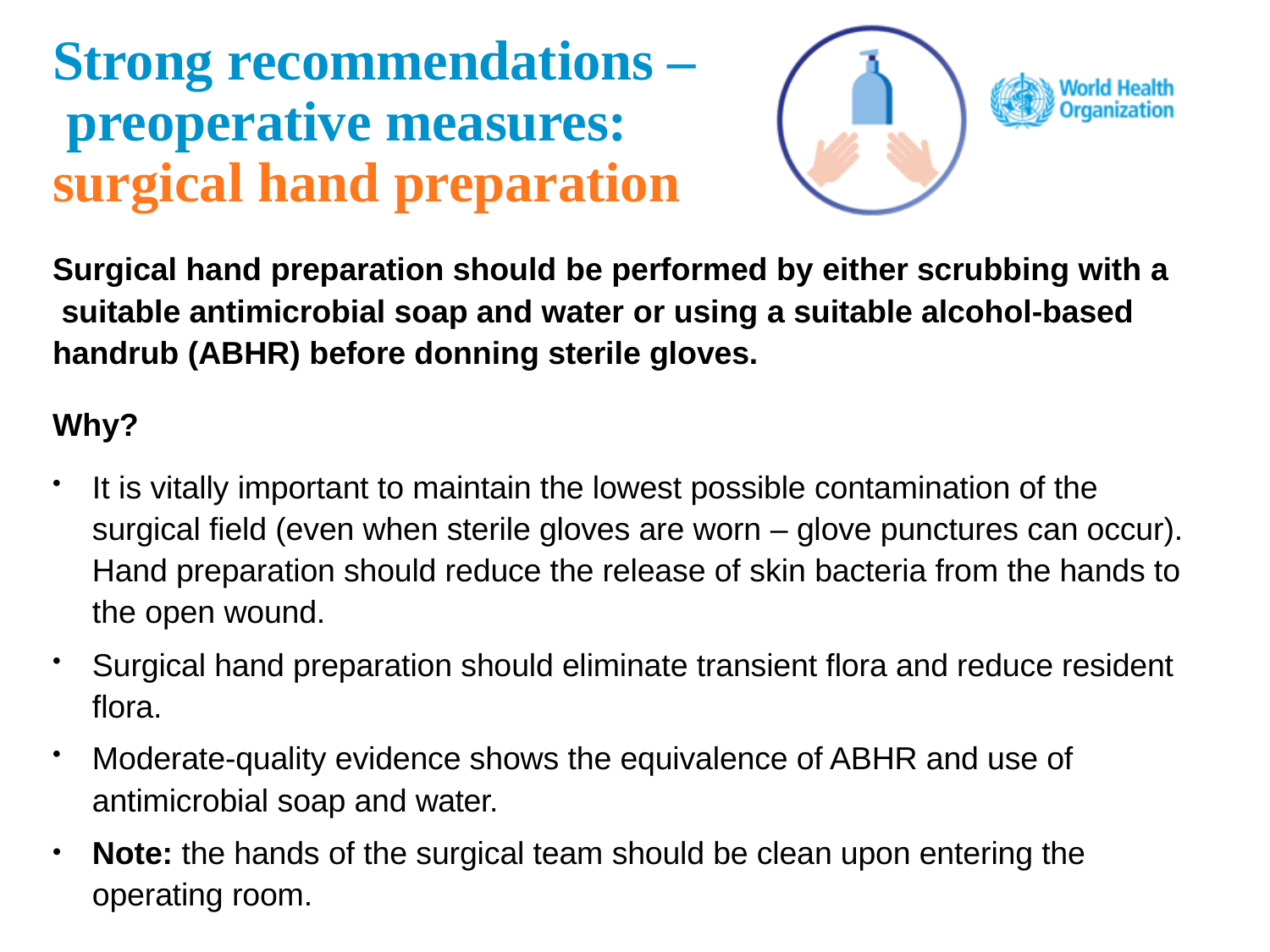

# Strong recommendations –  preoperative measures:  surgical hand preparation

Surgical hand preparation should be performed by either scrubbing with a  suitable antimicrobial soap and water or using a suitable alcohol-based  handrub (ABHR) before donning sterile gloves.

Why?
It is vitally important to maintain the lowest possible contamination of the  surgical field (even when sterile gloves are worn – glove punctures can occur).  Hand preparation should reduce the release of skin bacteria from the hands to  the open wound.
Surgical hand preparation should eliminate transient flora and reduce resident  flora.
Moderate-quality evidence shows the equivalence of ABHR and use of  antimicrobial soap and water.
Note: the hands of the surgical team should be clean upon entering the  operating room.